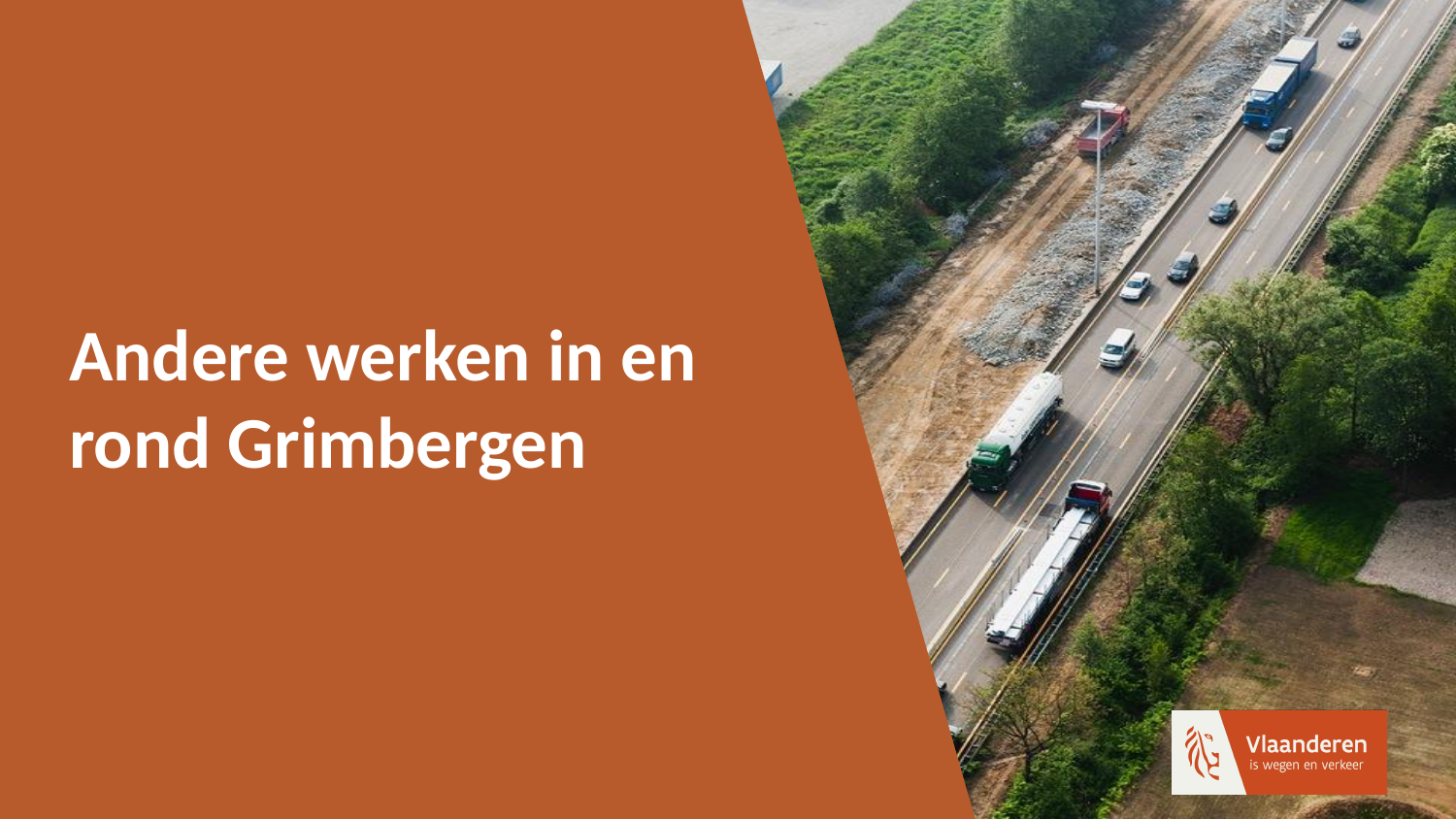

# Andere werken in en rond Grimbergen